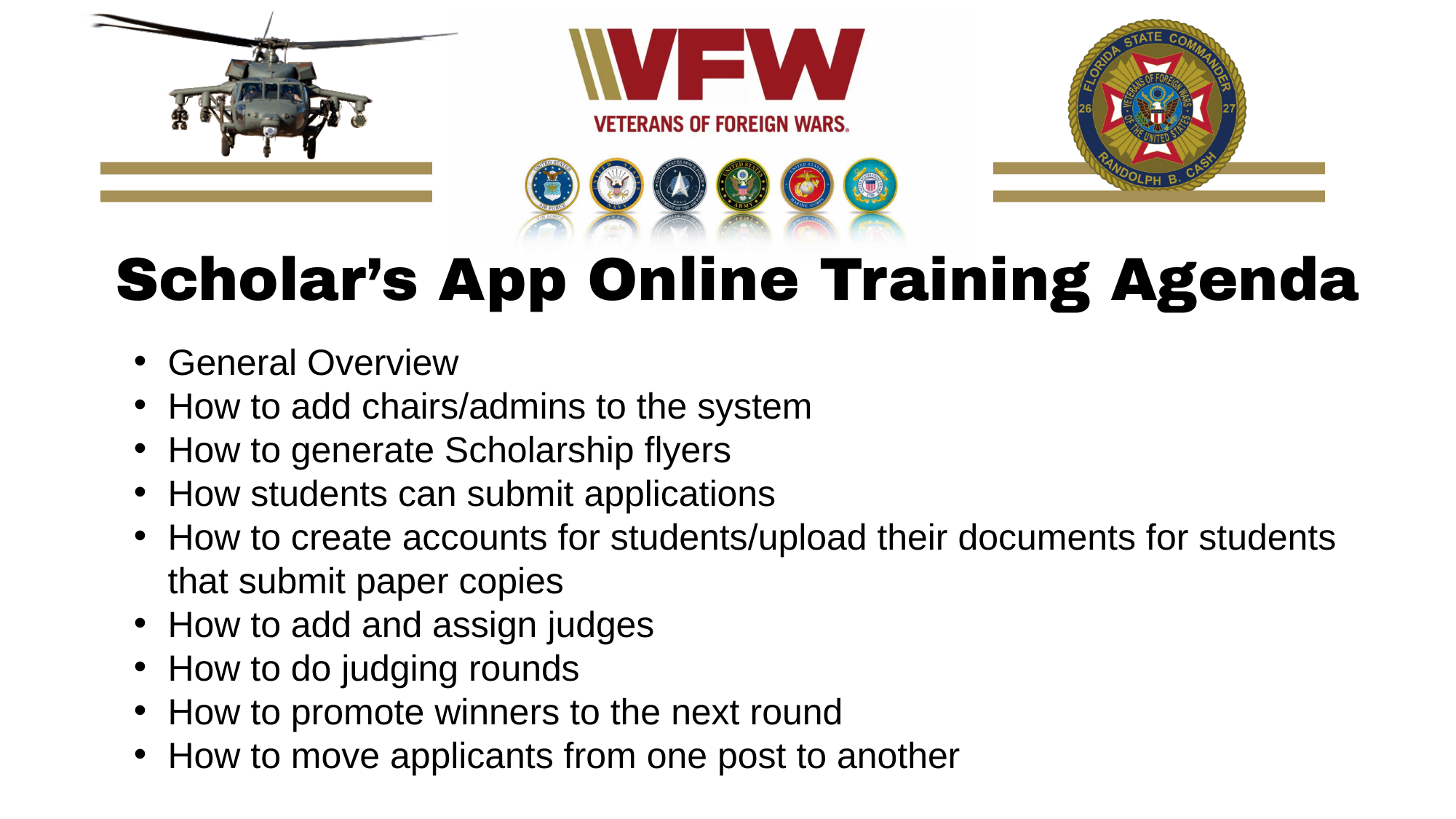

# Scholar’s App Online Training Agenda
General Overview
How to add chairs/admins to the system
How to generate Scholarship flyers
How students can submit applications
How to create accounts for students/upload their documents for students that submit paper copies
How to add and assign judges
How to do judging rounds
How to promote winners to the next round
How to move applicants from one post to another